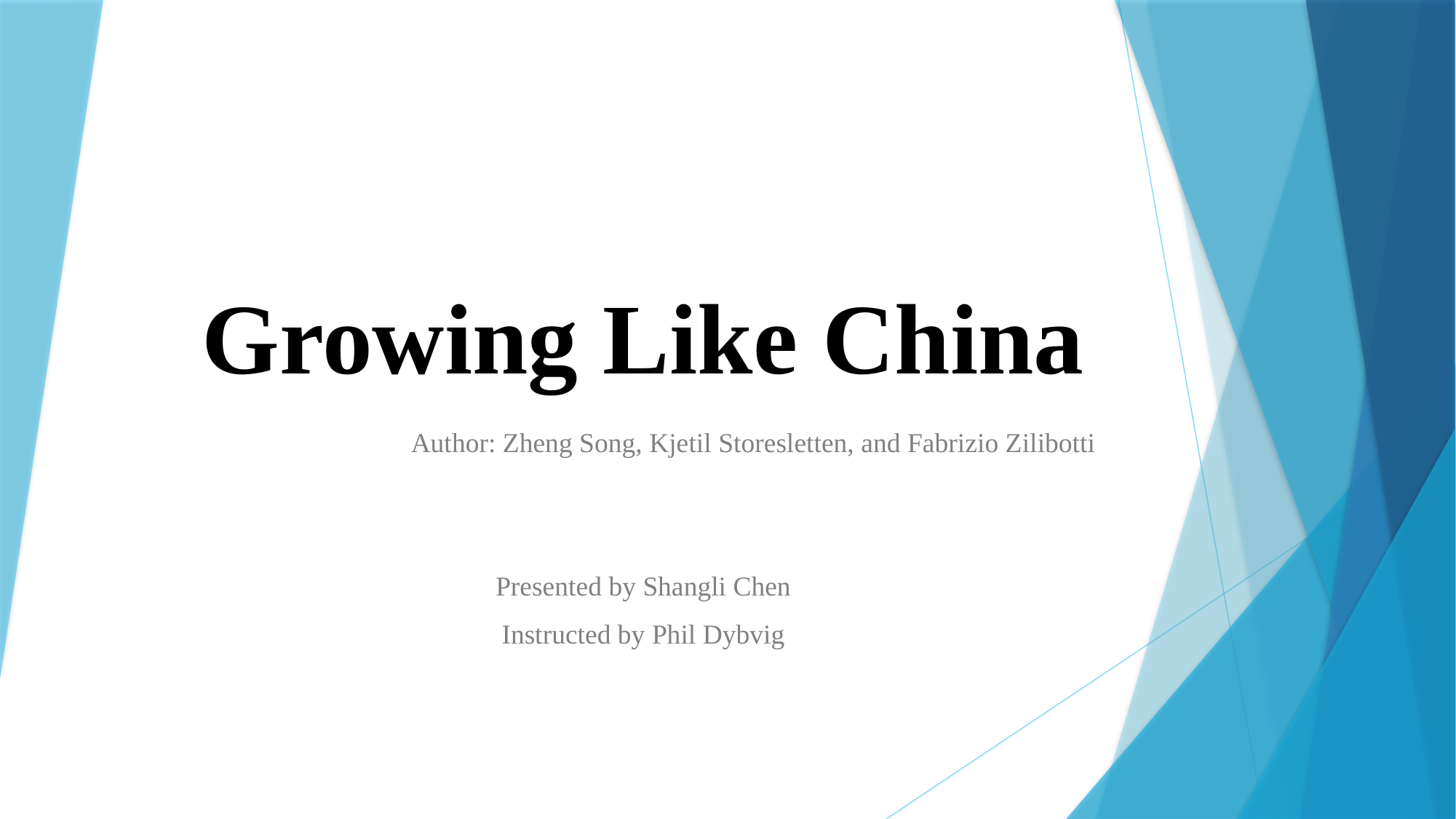

# Growing Like China
Author: Zheng Song, Kjetil Storesletten, and Fabrizio Zilibotti

Presented by Shangli Chen
Instructed by Phil Dybvig